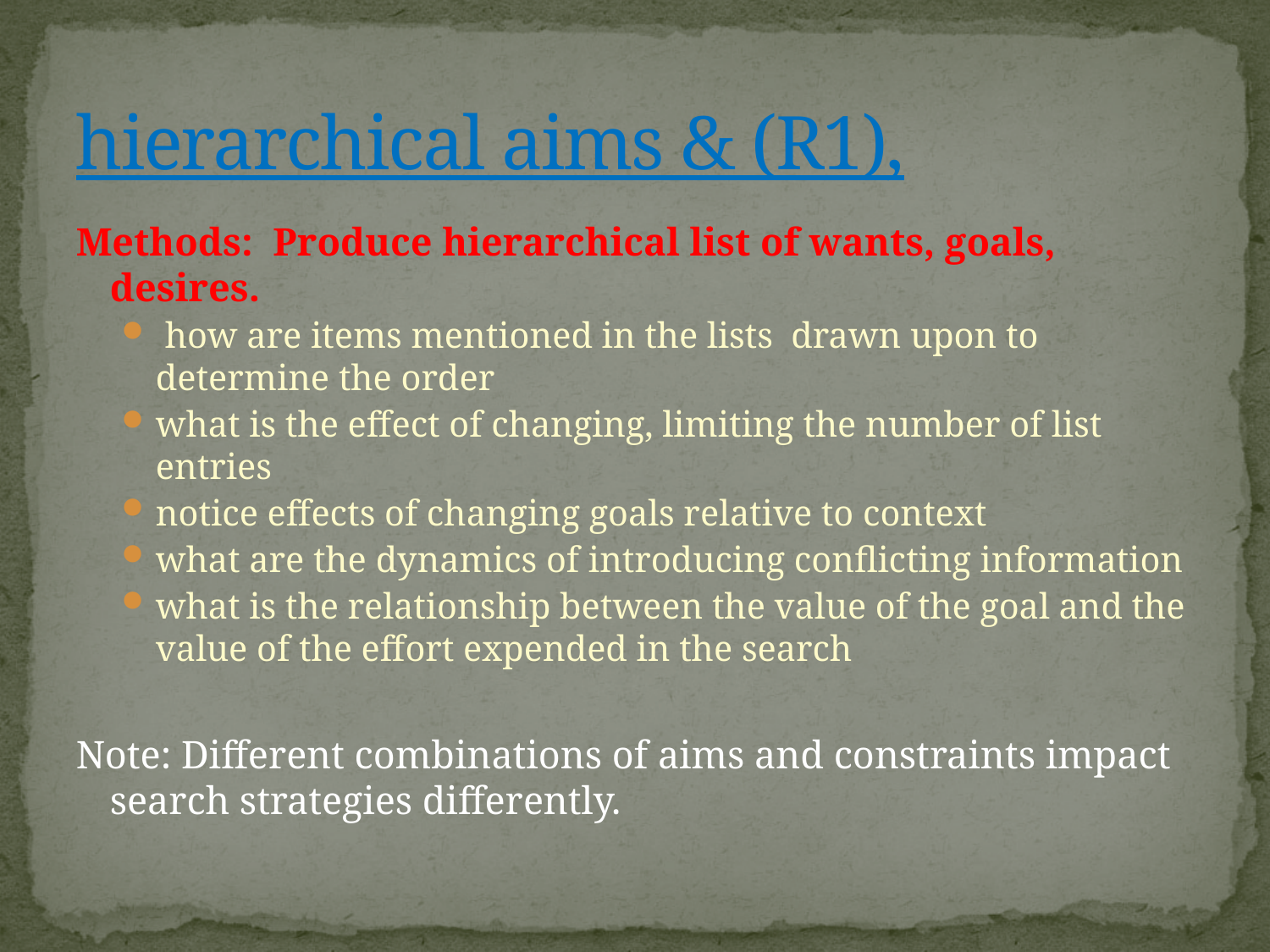

# hierarchical aims & (R1),
Methods:  Produce hierarchical list of wants, goals, desires.
	 how are items mentioned in the lists  drawn upon to determine the order
	what is the effect of changing, limiting the number of list entries
	notice effects of changing goals relative to context
	what are the dynamics of introducing conflicting information
	what is the relationship between the value of the goal and the value of the effort expended in the search

Note: Different combinations of aims and constraints impact search strategies differently.